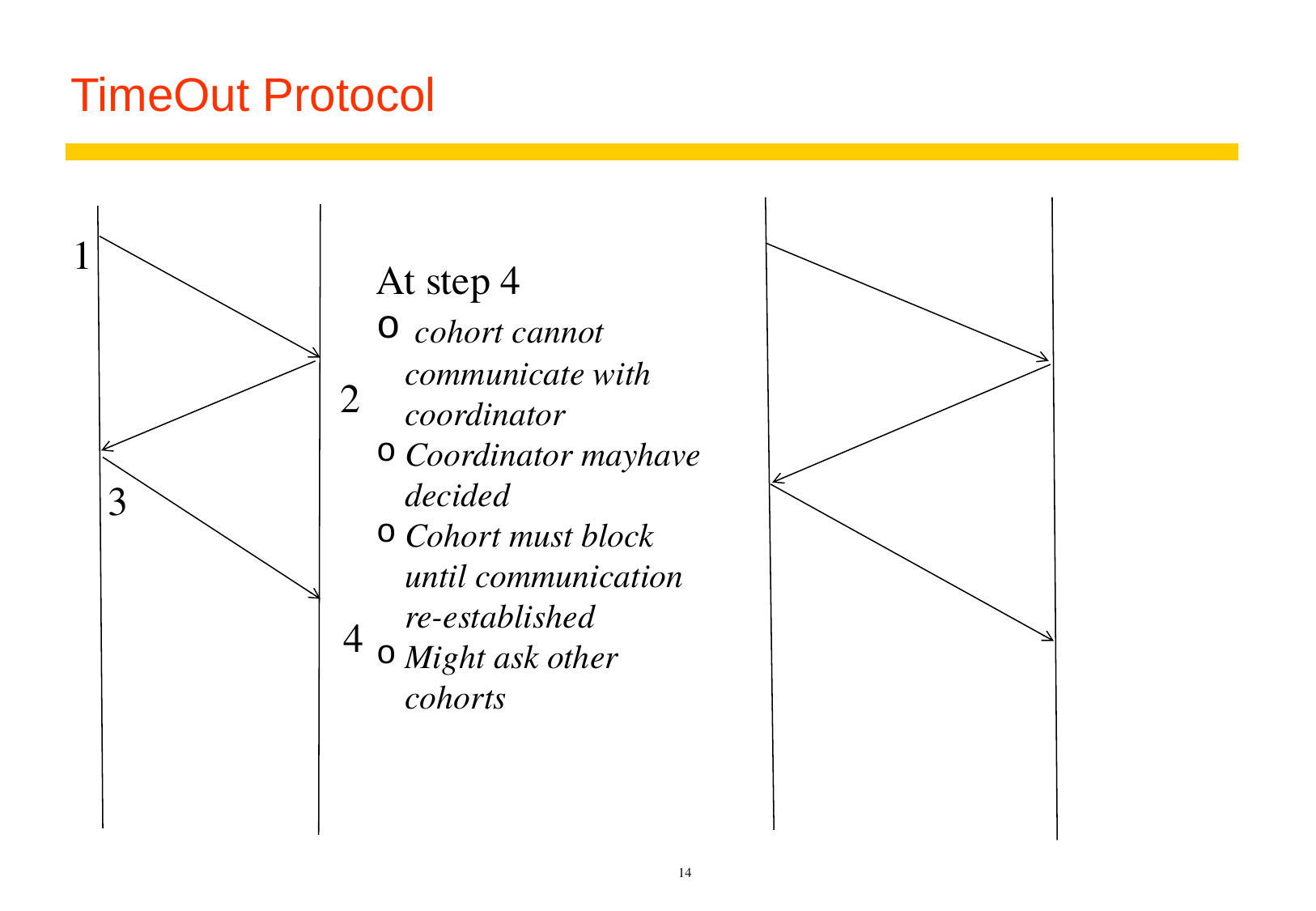

# TimeOut Protocol

1
At step 4
 cohort cannot communicate with coordinator
Coordinator mayhave decided
Cohort must block until communication re-established
Might ask other cohorts
2
3
4
14